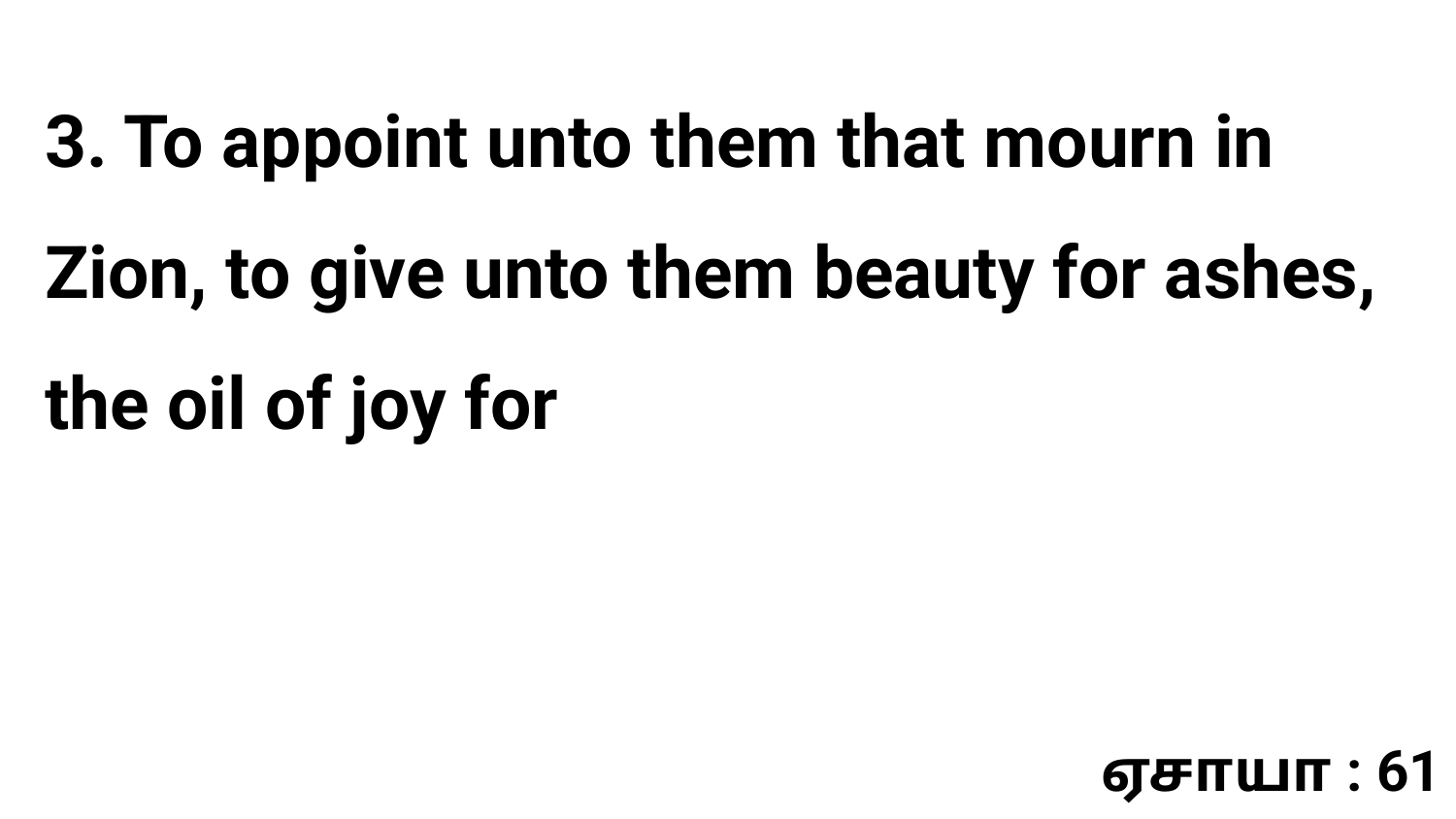

3. To appoint unto them that mourn in Zion, to give unto them beauty for ashes, the oil of joy for
ஏசாயா : 61